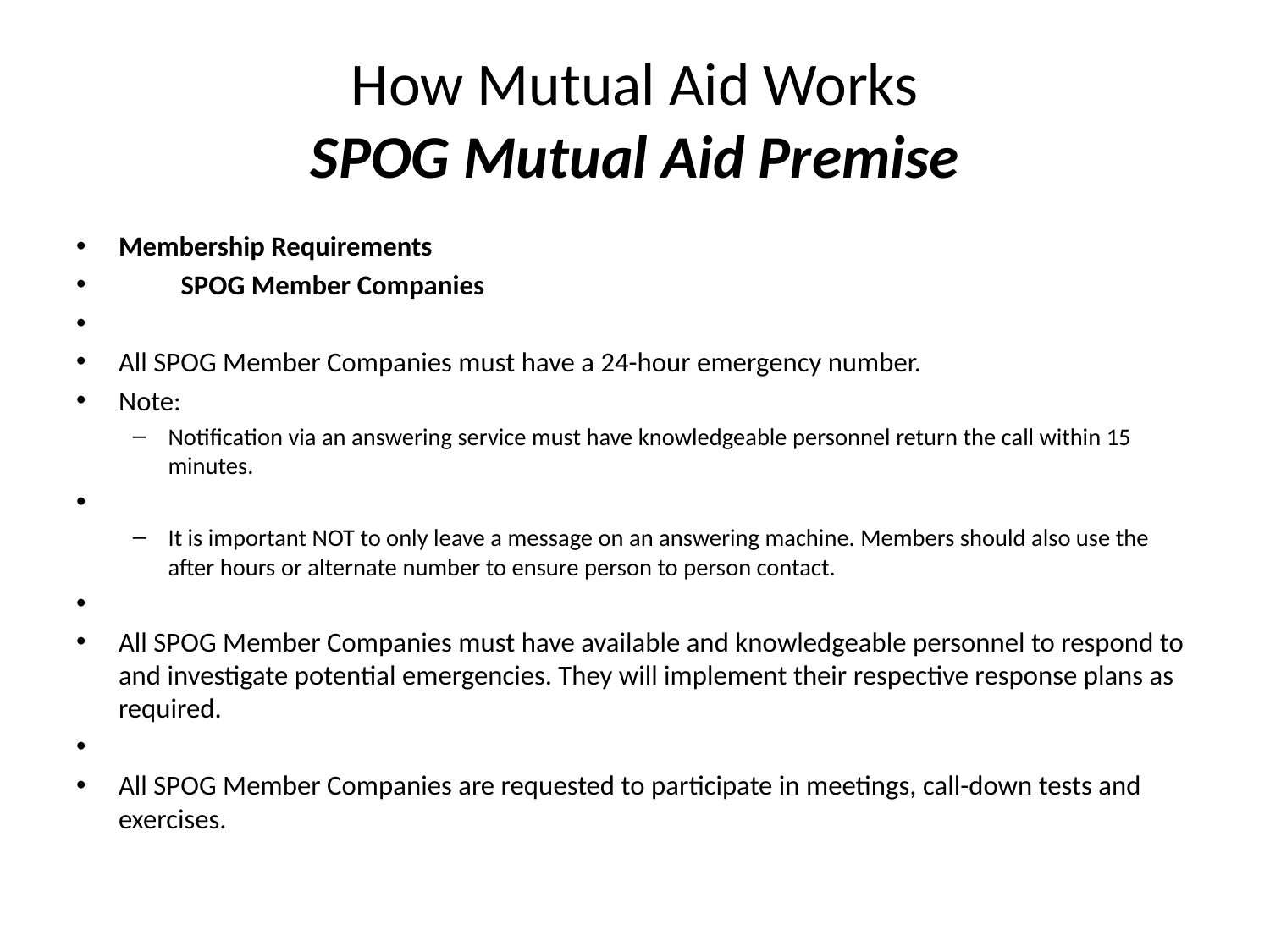

# How Mutual Aid Works SPOG Mutual Aid Premise
Membership Requirements
	SPOG Member Companies

All SPOG Member Companies must have a 24-hour emergency number.
Note:
Notification via an answering service must have knowledgeable personnel return the call within 15 minutes.

It is important NOT to only leave a message on an answering machine. Members should also use the after hours or alternate number to ensure person to person contact.

All SPOG Member Companies must have available and knowledgeable personnel to respond to and investigate potential emergencies. They will implement their respective response plans as required.

All SPOG Member Companies are requested to participate in meetings, call-down tests and exercises.